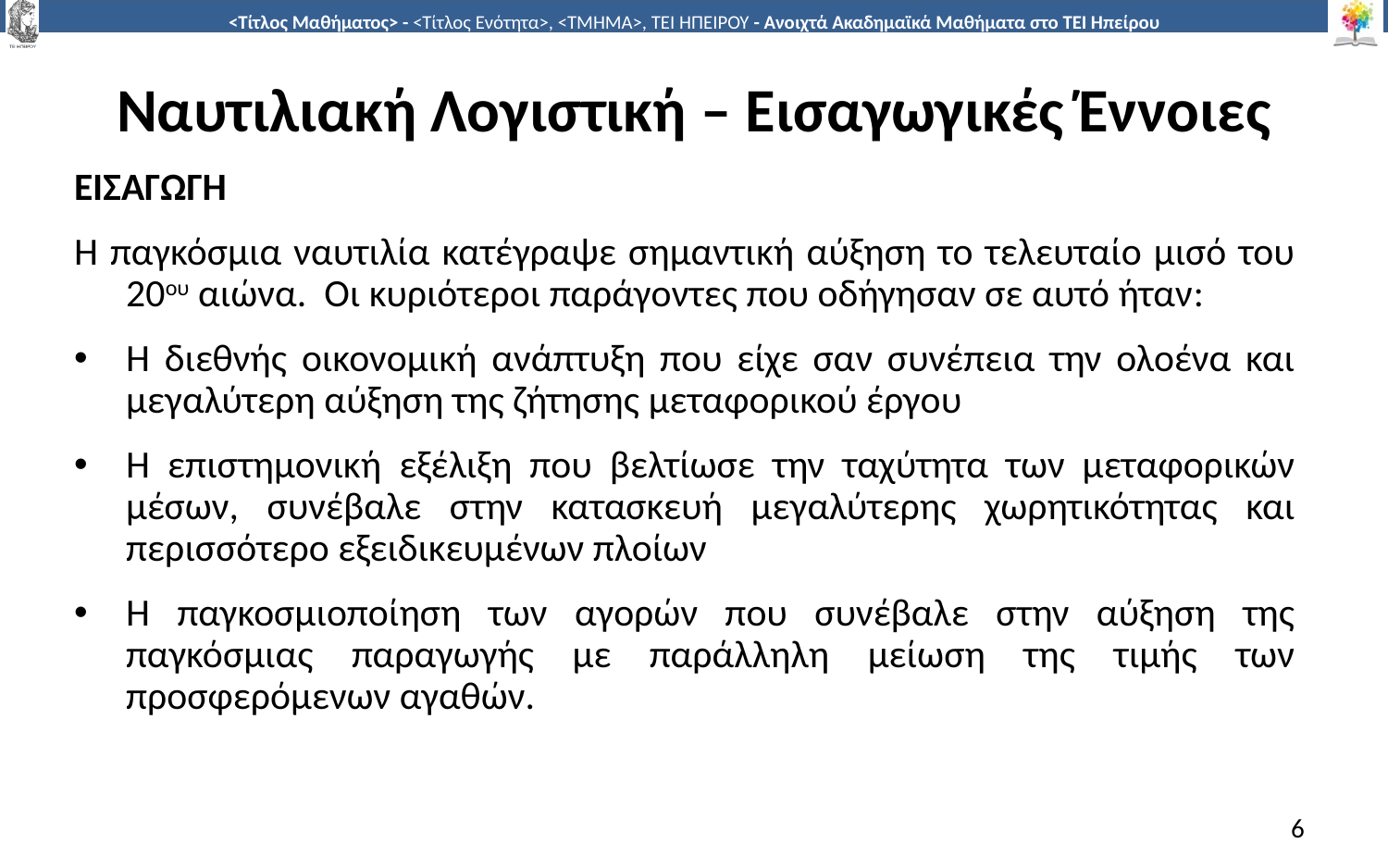

# Ναυτιλιακή Λογιστική – Εισαγωγικές Έννοιες
ΕΙΣΑΓΩΓΗ
Η παγκόσμια ναυτιλία κατέγραψε σημαντική αύξηση το τελευταίο μισό του 20ου αιώνα.  Οι κυριότεροι παράγοντες που οδήγησαν σε αυτό ήταν:
Η διεθνής οικονομική ανάπτυξη που είχε σαν συνέπεια την ολοένα και μεγαλύτερη αύξηση της ζήτησης μεταφορικού έργου
Η επιστημονική εξέλιξη που βελτίωσε την ταχύτητα των μεταφορικών μέσων, συνέβαλε στην κατασκευή μεγαλύτερης χωρητικότητας και περισσότερο εξειδικευμένων πλοίων
Η παγκοσμιοποίηση των αγορών που συνέβαλε στην αύξηση της παγκόσμιας παραγωγής με παράλληλη μείωση της τιμής των προσφερόμενων αγαθών.

6